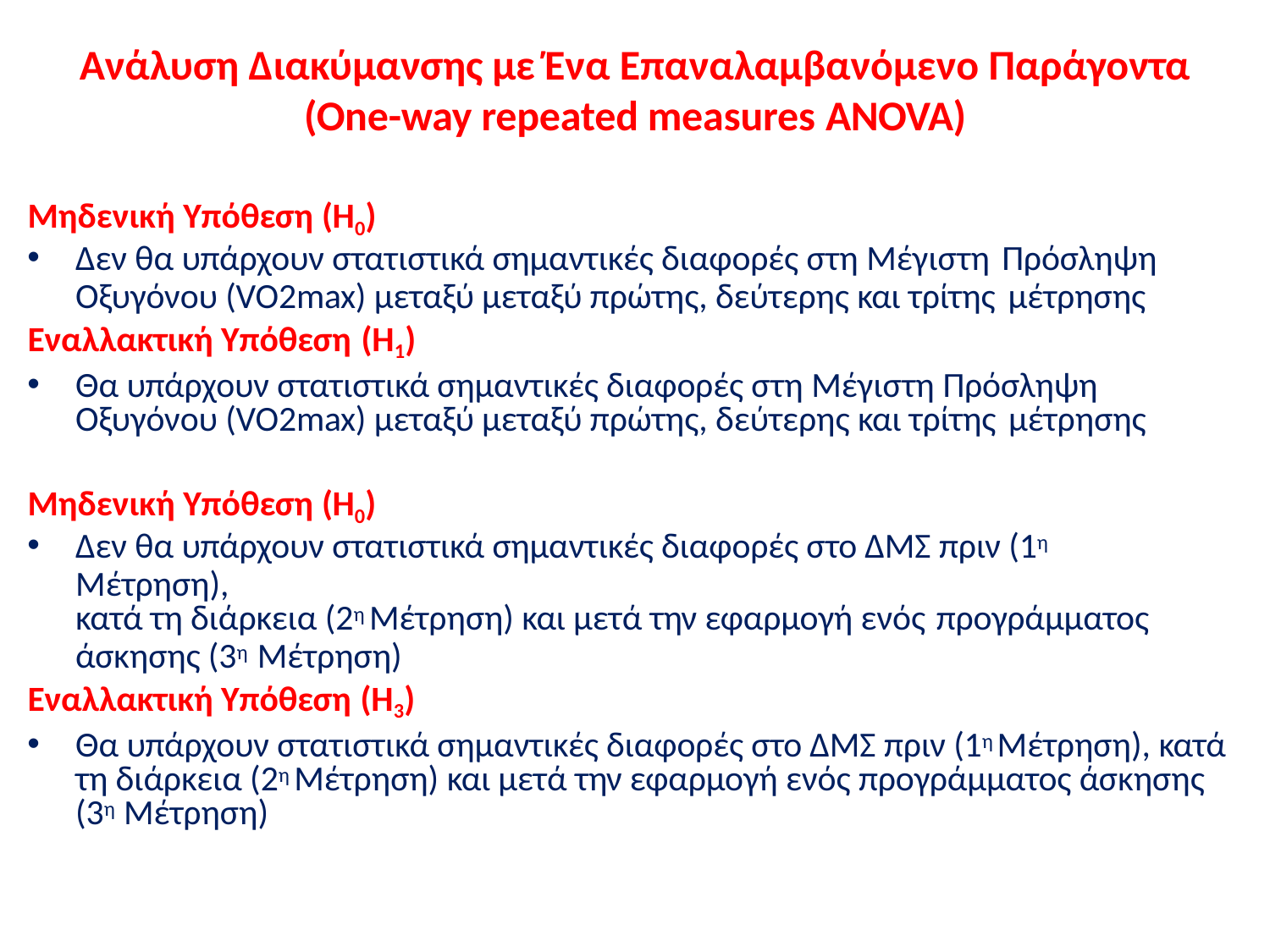

# Ανάλυση Διακύμανσης με Ένα Επαναλαμβανόμενο Παράγοντα
(One-way repeated measures ANOVA)
Μηδενική Υπόθεση (Η0)
Δεν θα υπάρχουν στατιστικά σημαντικές διαφορές στη Μέγιστη Πρόσληψη
Οξυγόνου (VO2max) μεταξύ μεταξύ πρώτης, δεύτερης και τρίτης μέτρησης
Εναλλακτική Υπόθεση (Η1)
Θα υπάρχουν στατιστικά σημαντικές διαφορές στη Μέγιστη Πρόσληψη  Οξυγόνου (VO2max) μεταξύ μεταξύ πρώτης, δεύτερης και τρίτης μέτρησης

Μηδενική Υπόθεση (Η0)
Δεν θα υπάρχουν στατιστικά σημαντικές διαφορές στο ΔΜΣ πριν (1η Μέτρηση),
κατά τη διάρκεια (2η Μέτρηση) και μετά την εφαρμογή ενός προγράμματος
άσκησης (3η Μέτρηση)
Εναλλακτική Υπόθεση (Η3)
Θα υπάρχουν στατιστικά σημαντικές διαφορές στο ΔΜΣ πριν (1η Μέτρηση), κατά  τη διάρκεια (2η Μέτρηση) και μετά την εφαρμογή ενός προγράμματος άσκησης  (3η Μέτρηση)